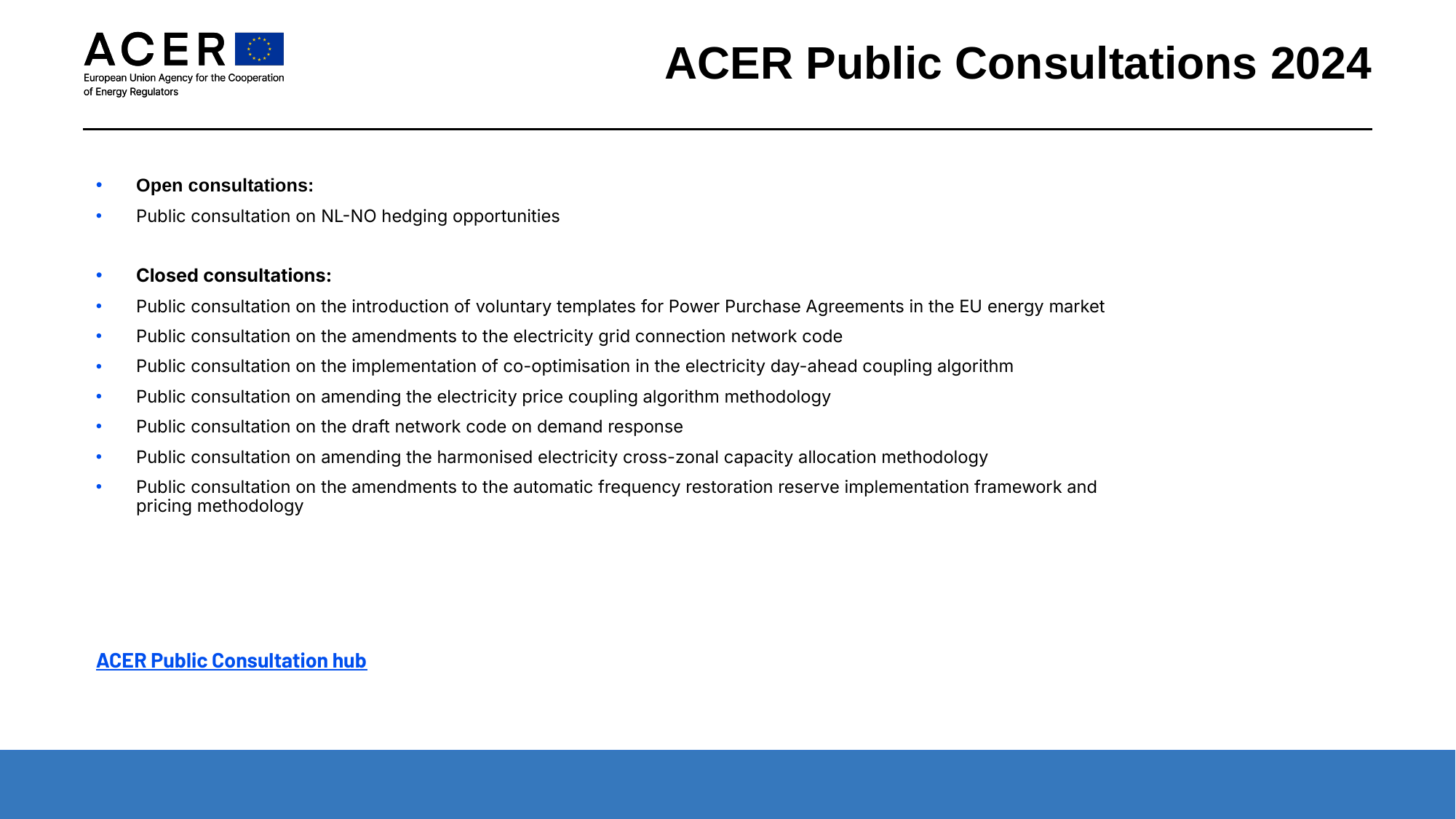

# ACER Public Consultations 2024
Open consultations:
Public consultation on NL-NO hedging opportunities

Closed consultations:
Public consultation on the introduction of voluntary templates for Power Purchase Agreements in the EU energy market
Public consultation on the amendments to the electricity grid connection network code
Public consultation on the implementation of co-optimisation in the electricity day-ahead coupling algorithm
Public consultation on amending the electricity price coupling algorithm methodology
Public consultation on the draft network code on demand response
Public consultation on amending the harmonised electricity cross-zonal capacity allocation methodology
Public consultation on the amendments to the automatic frequency restoration reserve implementation framework and pricing methodology

ACER Public Consultation hub
1